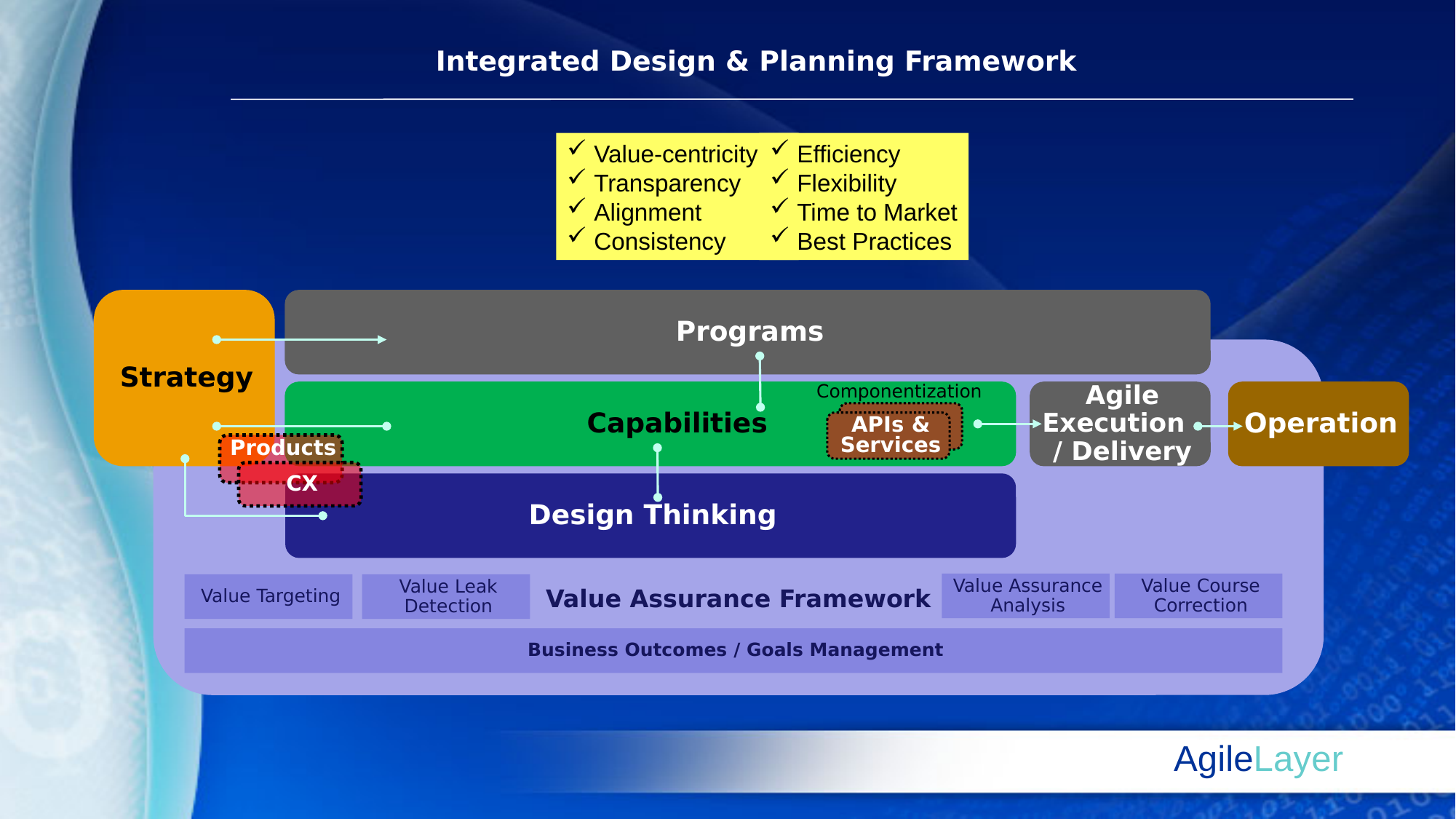

Integrated Design & Planning Framework
 Value-centricity
 Transparency
 Alignment
 Consistency
 Efficiency
 Flexibility
 Time to Market
 Best Practices
Strategy
Programs

Componentization
Componentization
                               Capabilities
Agile Execution   / Delivery
Operation

APIs & Services
Products
Products
CX
CX
Design Thinking
Value Assurance Analysis
Value Course Correction
Value Targeting
Value Leak Detection
Value Assurance Framework
Business Outcomes / Goals Management